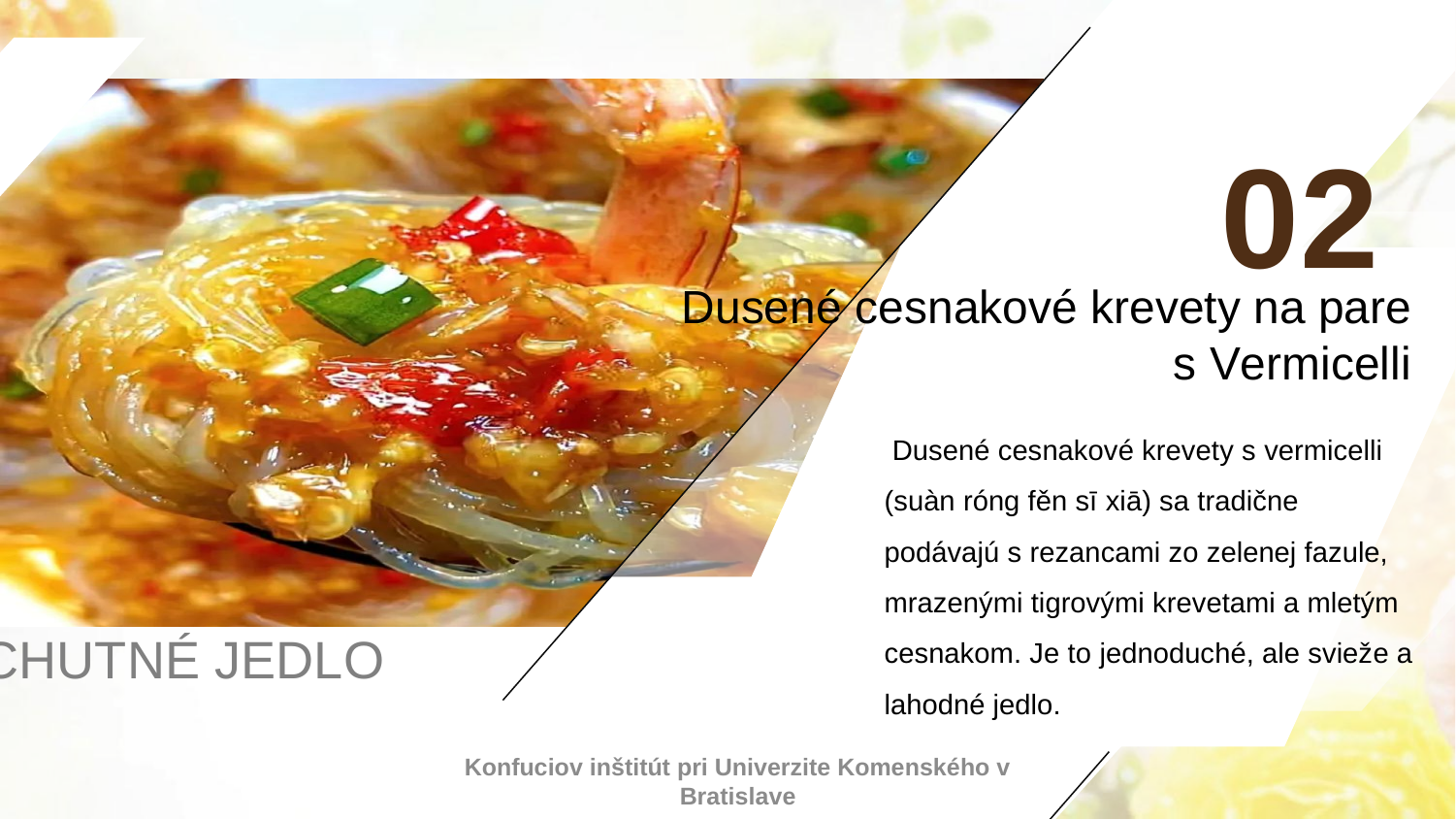

02

Dusené cesnakové krevety na pare
 s Vermicelli
 Dusené cesnakové krevety s vermicelli (suàn róng fěn sī xiā) sa tradične podávajú s rezancami zo zelenej fazule, mrazenými tigrovými krevetami a mletým cesnakom. Je to jednoduché, ale svieže a lahodné jedlo.

CHUTNÉ JEDLO
Konfuciov inštitút pri Univerzite Komenského v Bratislave